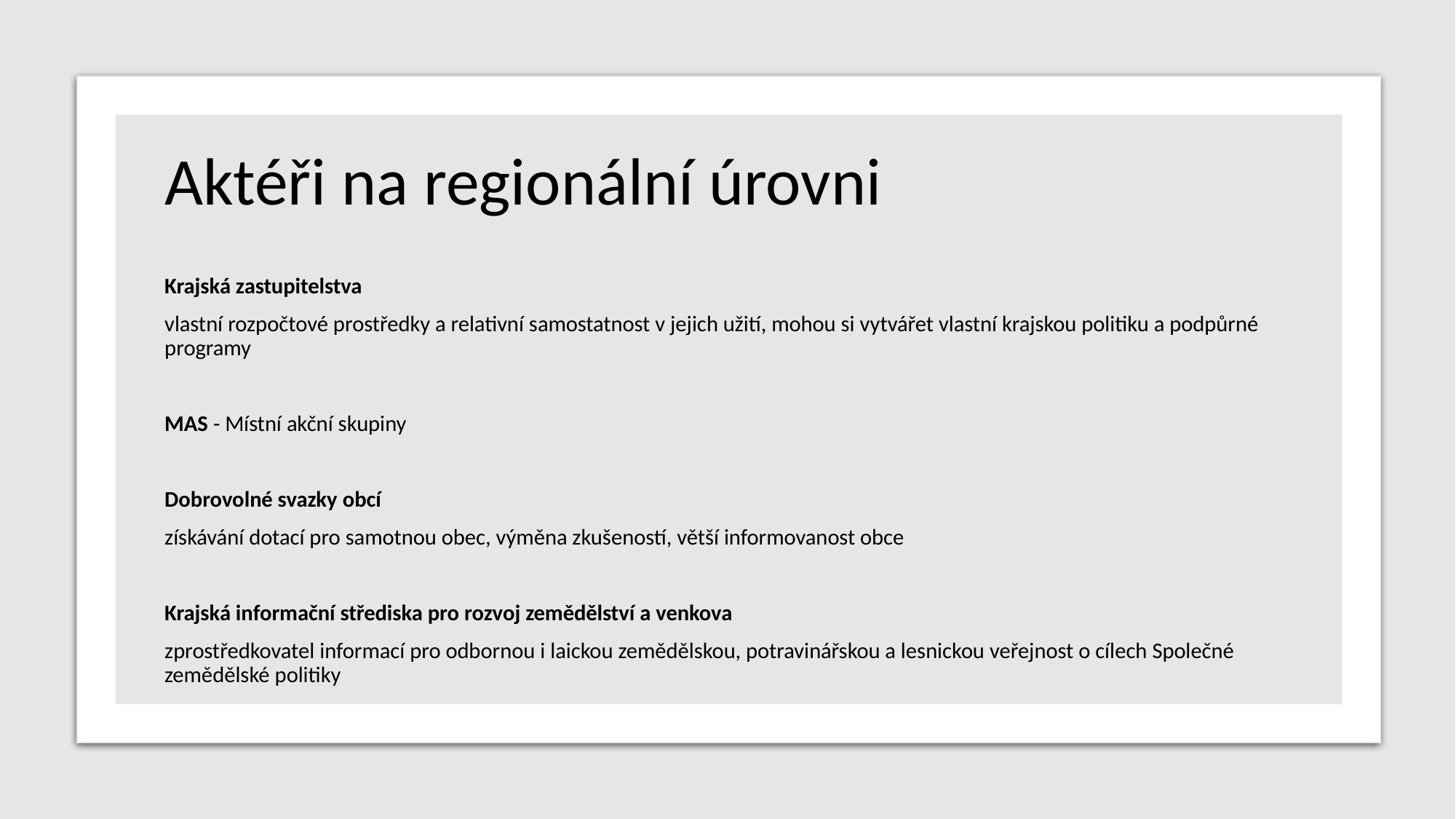

# Aktéři na regionální úrovni

Krajská zastupitelstva
vlastní rozpočtové prostředky a relativní samostatnost v jejich užití, mohou si vytvářet vlastní krajskou politiku a podpůrné programy

MAS - Místní akční skupiny

Dobrovolné svazky obcí
získávání dotací pro samotnou obec, výměna zkušeností, větší informovanost obce

Krajská informační střediska pro rozvoj zemědělství a venkova
zprostředkovatel informací pro odbornou i laickou zemědělskou, potravinářskou a lesnickou veřejnost o cílech Společné zemědělské politiky